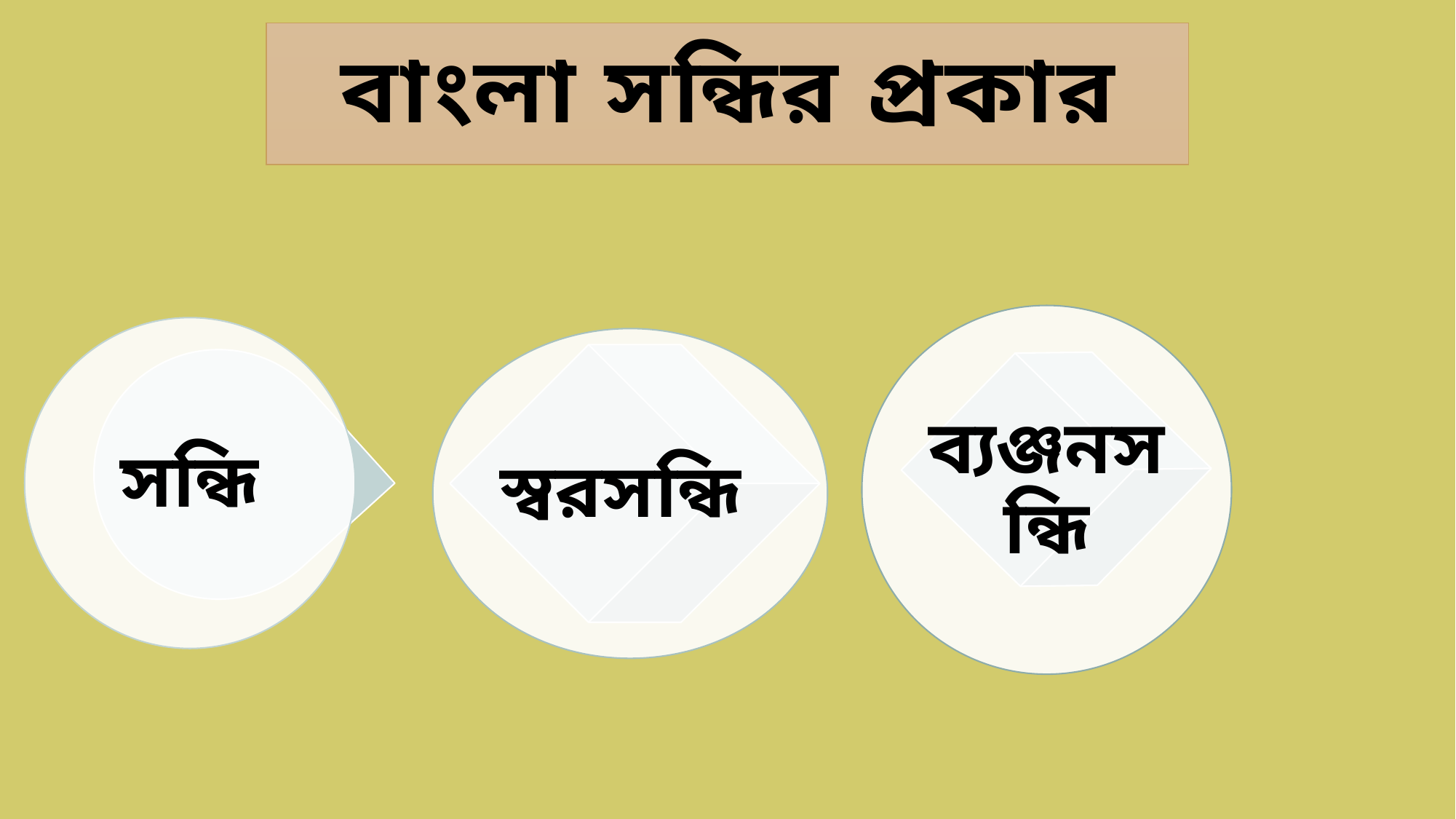

# বাংলা সন্ধির প্রকার
ব্যঞ্জনসন্ধি
স্বরসন্ধি
সন্ধি